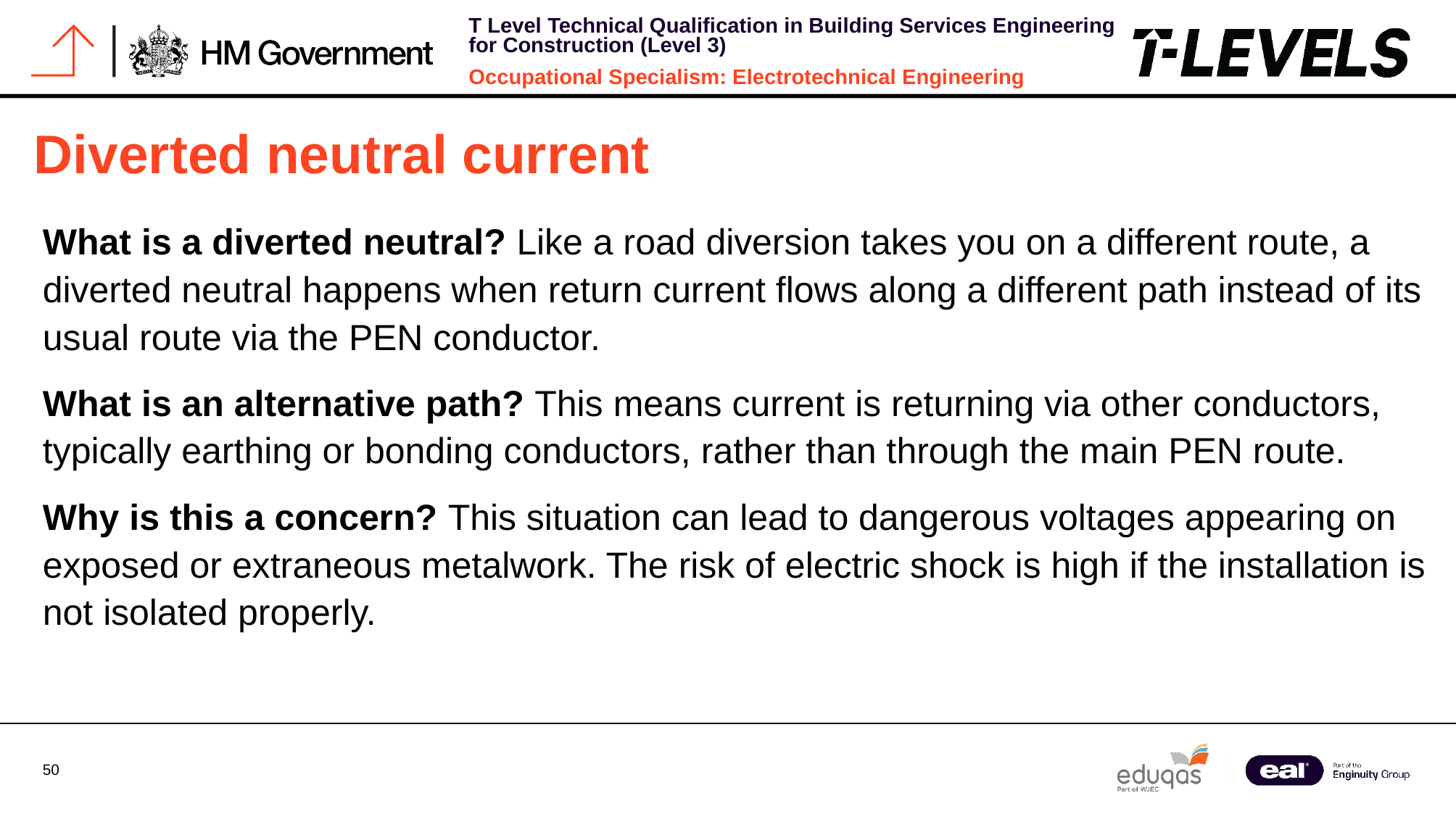

# Diverted neutral current
What is a diverted neutral? Like a road diversion takes you on a different route, a diverted neutral happens when return current flows along a different path instead of its usual route via the PEN conductor.
What is an alternative path? This means current is returning via other conductors, typically earthing or bonding conductors, rather than through the main PEN route.
Why is this a concern? This situation can lead to dangerous voltages appearing on exposed or extraneous metalwork. The risk of electric shock is high if the installation is not isolated properly.